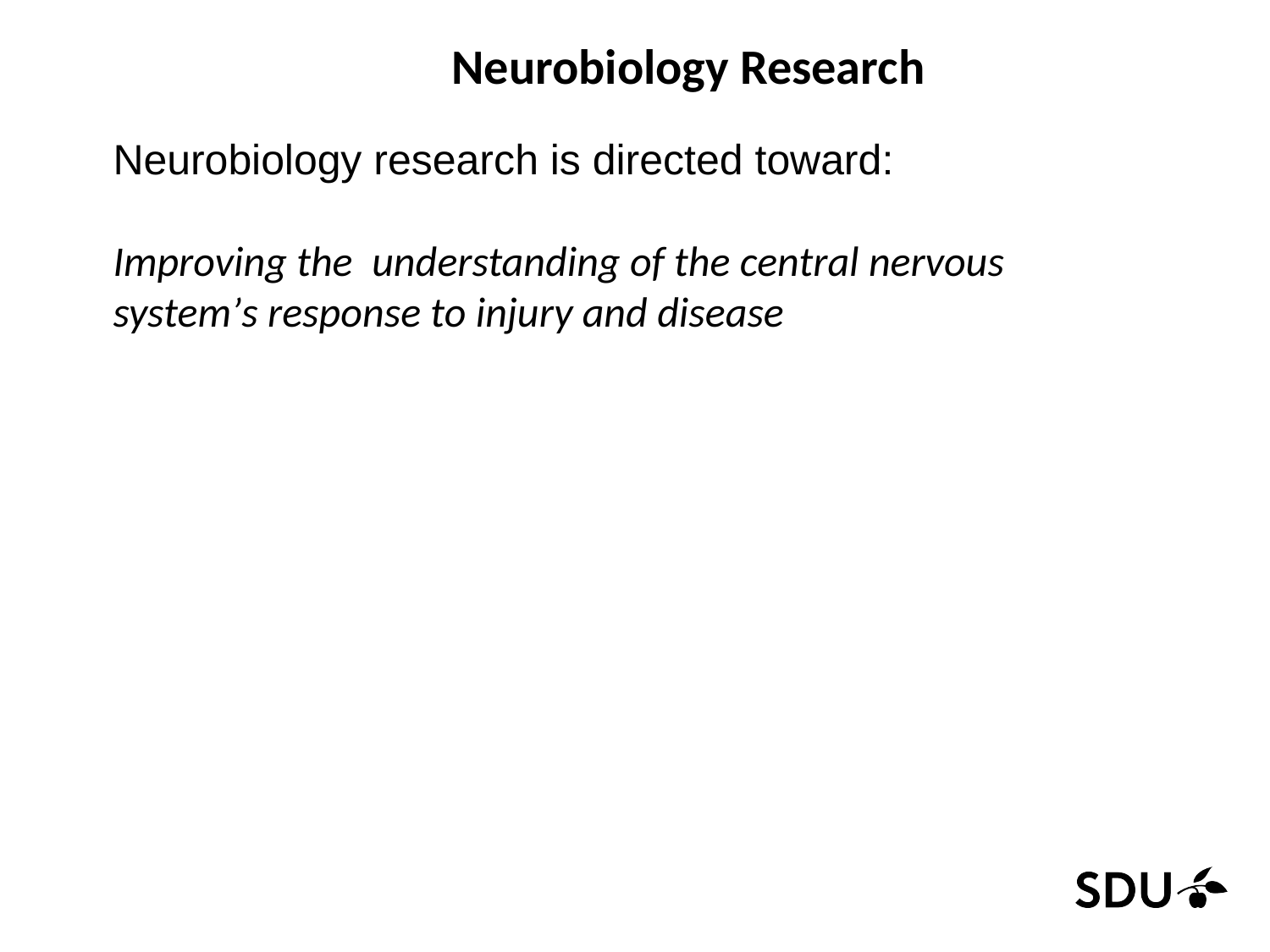

Neurobiology Research

Neurobiology research is directed toward:

Improving the  understanding of the central nervous system’s response to injury and disease